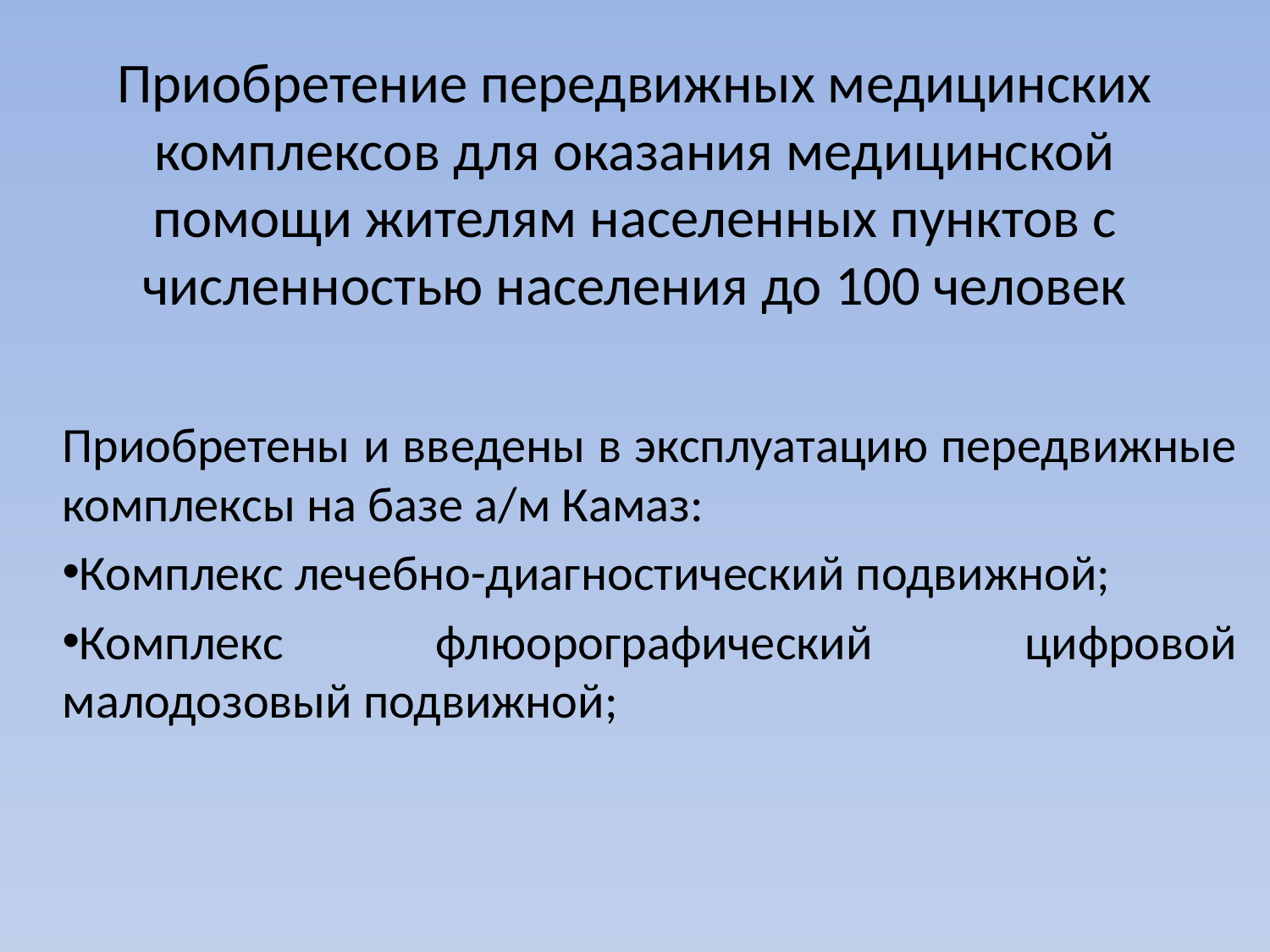

# Приобретение передвижных медицинских комплексов для оказания медицинской помощи жителям населенных пунктов с численностью населения до 100 человек
Приобретены и введены в эксплуатацию передвижные комплексы на базе а/м Камаз:
Комплекс лечебно-диагностический подвижной;
Комплекс флюорографический цифровой малодозовый подвижной;